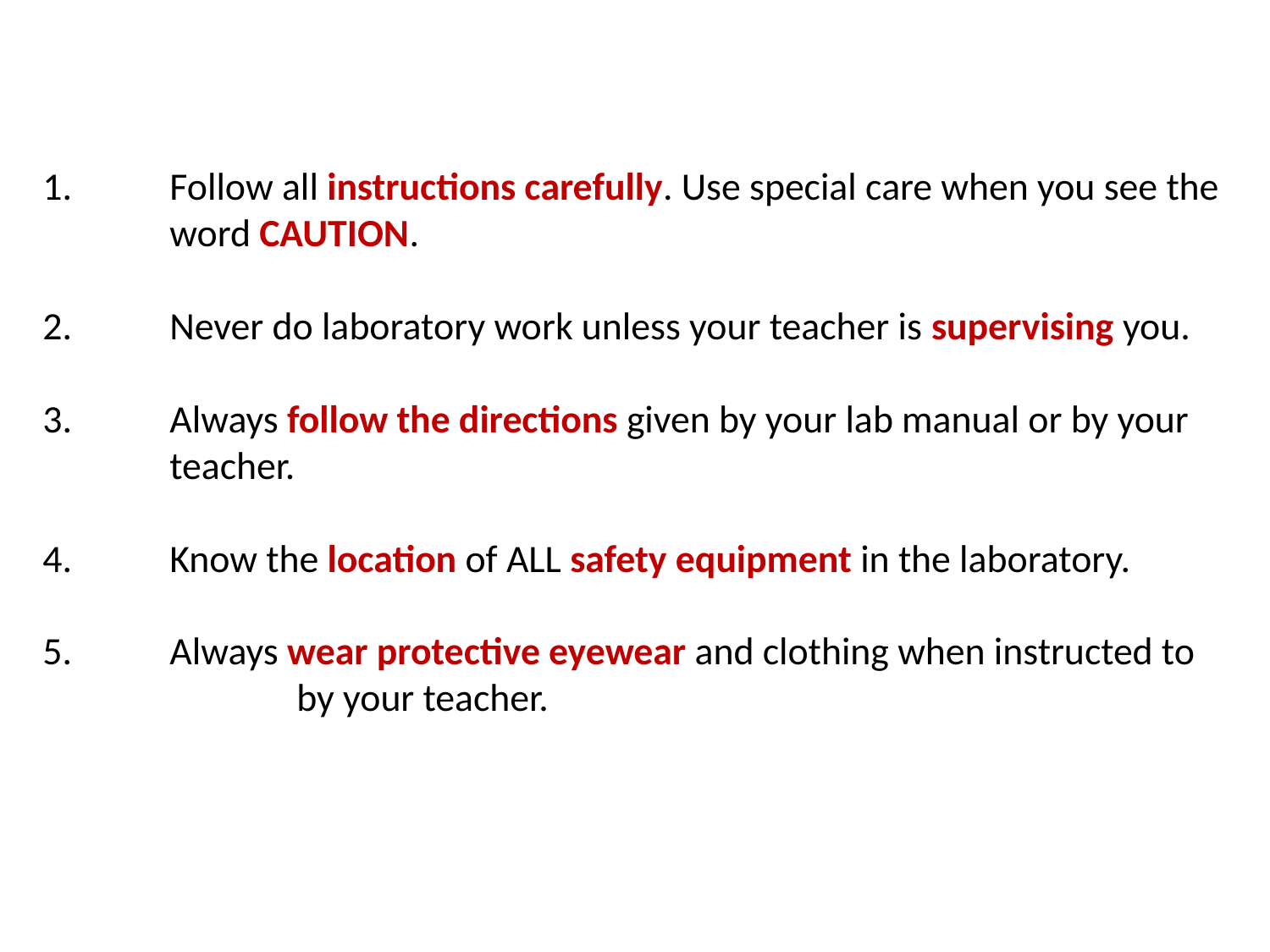

1. 	Follow all instructions carefully. Use special care when you see the 	word CAUTION.
2. 	Never do laboratory work unless your teacher is supervising you.
3. 	Always follow the directions given by your lab manual or by your 	teacher.
4. 	Know the location of ALL safety equipment in the laboratory.
5. 	Always wear protective eyewear and clothing when instructed to	 	by your teacher.